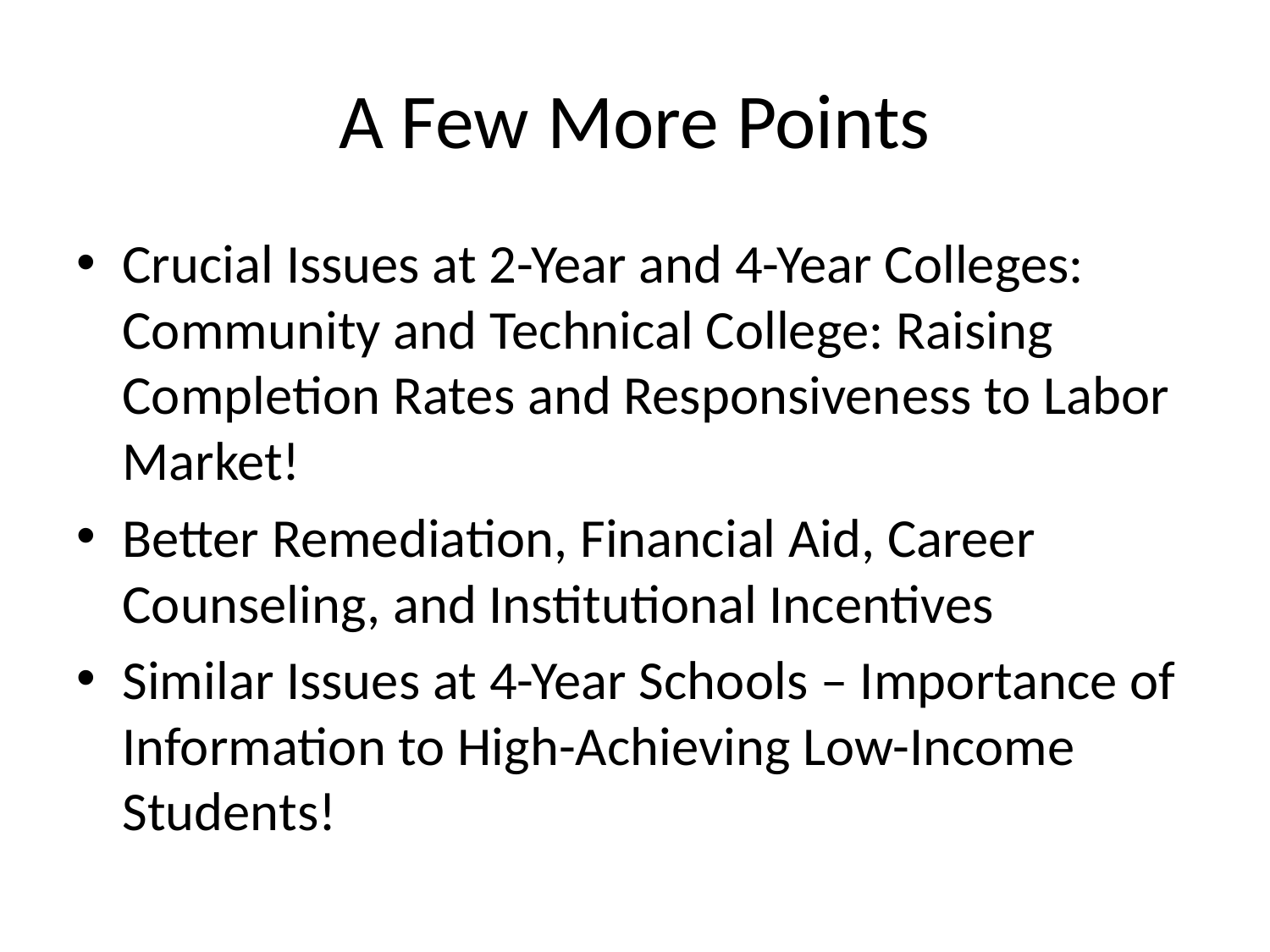

# A Few More Points
Crucial Issues at 2-Year and 4-Year Colleges: Community and Technical College: Raising Completion Rates and Responsiveness to Labor Market!
Better Remediation, Financial Aid, Career Counseling, and Institutional Incentives
Similar Issues at 4-Year Schools – Importance of Information to High-Achieving Low-Income Students!